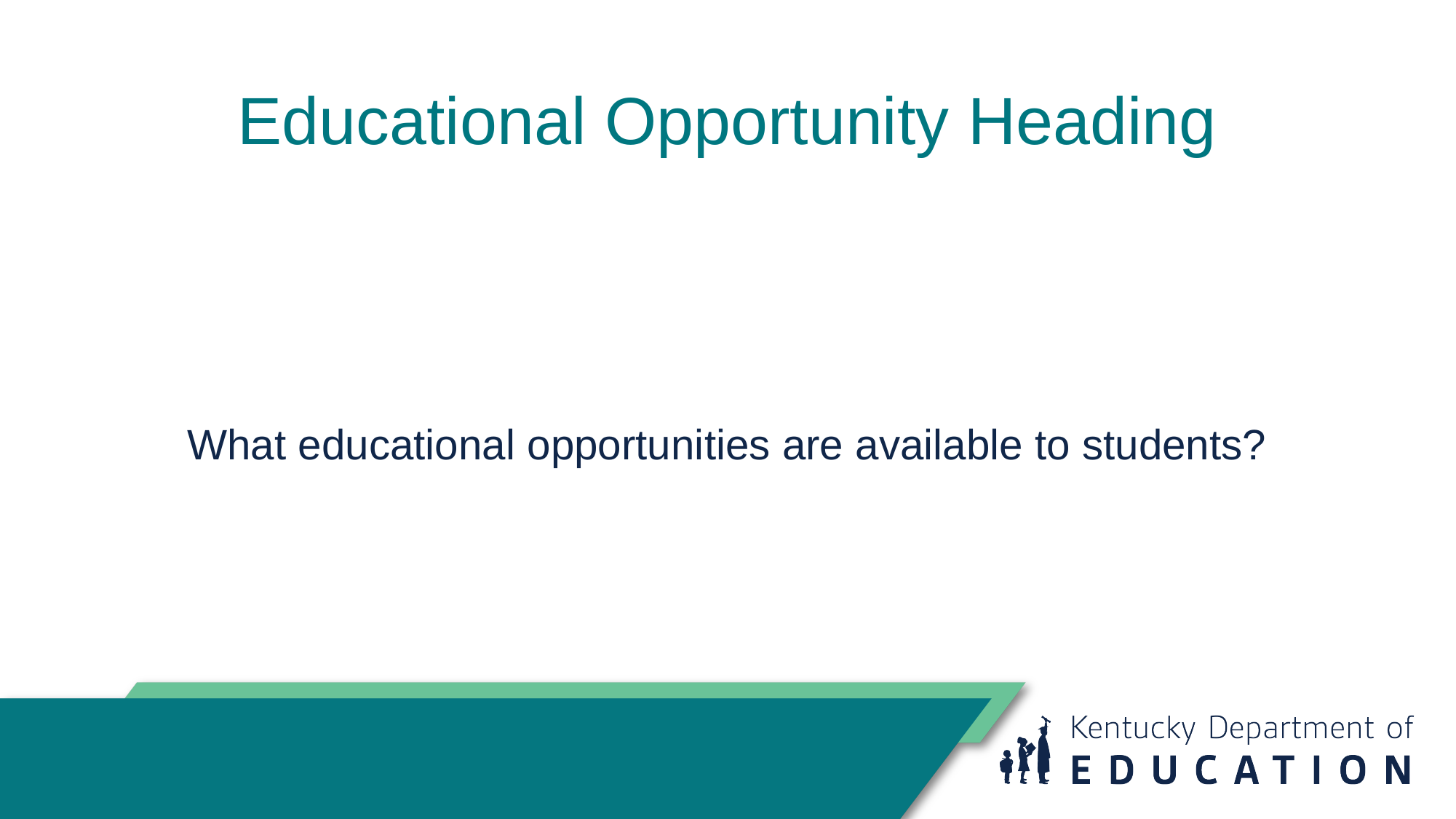

# Educational Opportunity Heading
What educational opportunities are available to students?